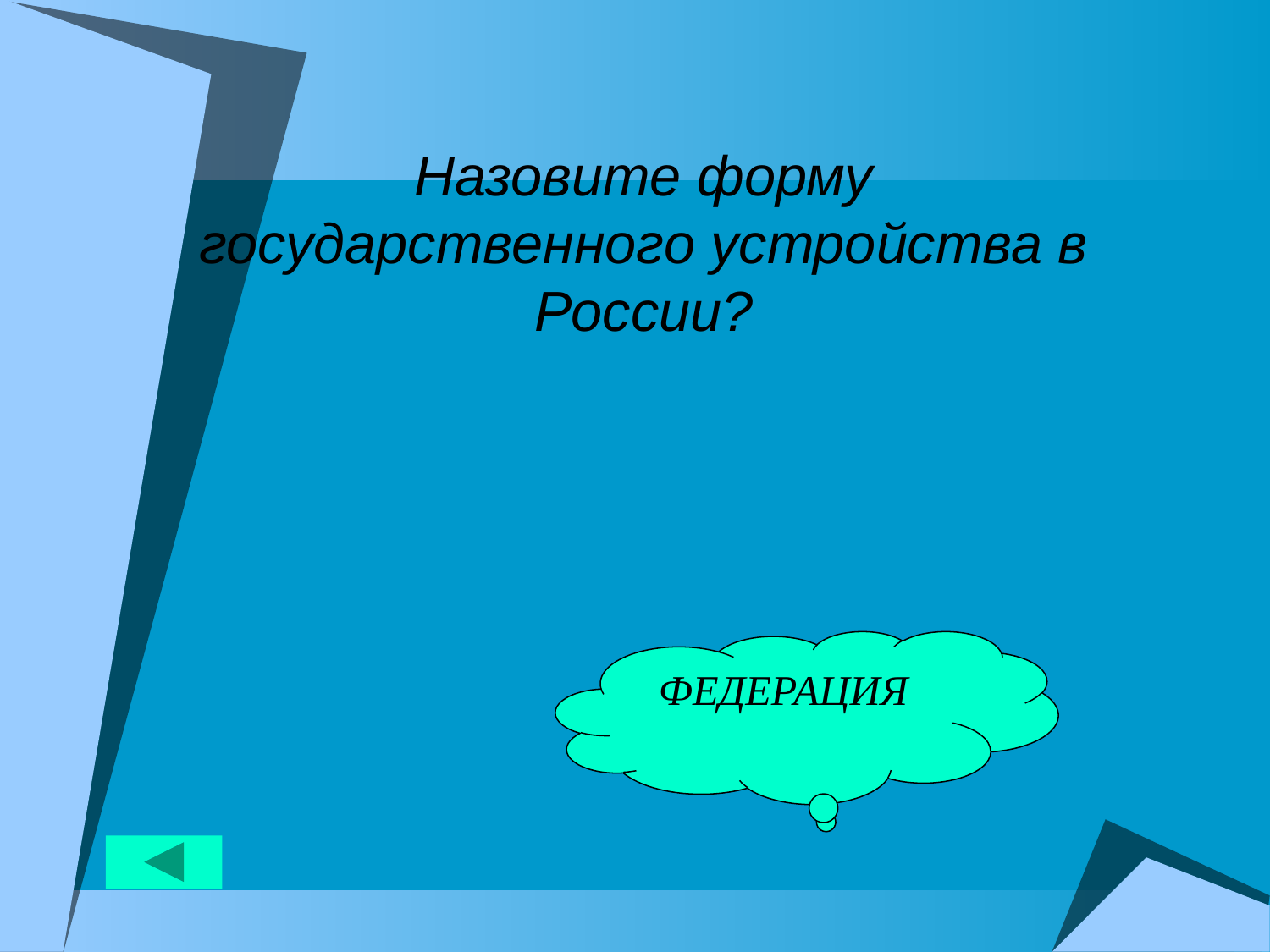

# Назовите форму государственного устройства в России?

  ФЕДЕРАЦИЯ